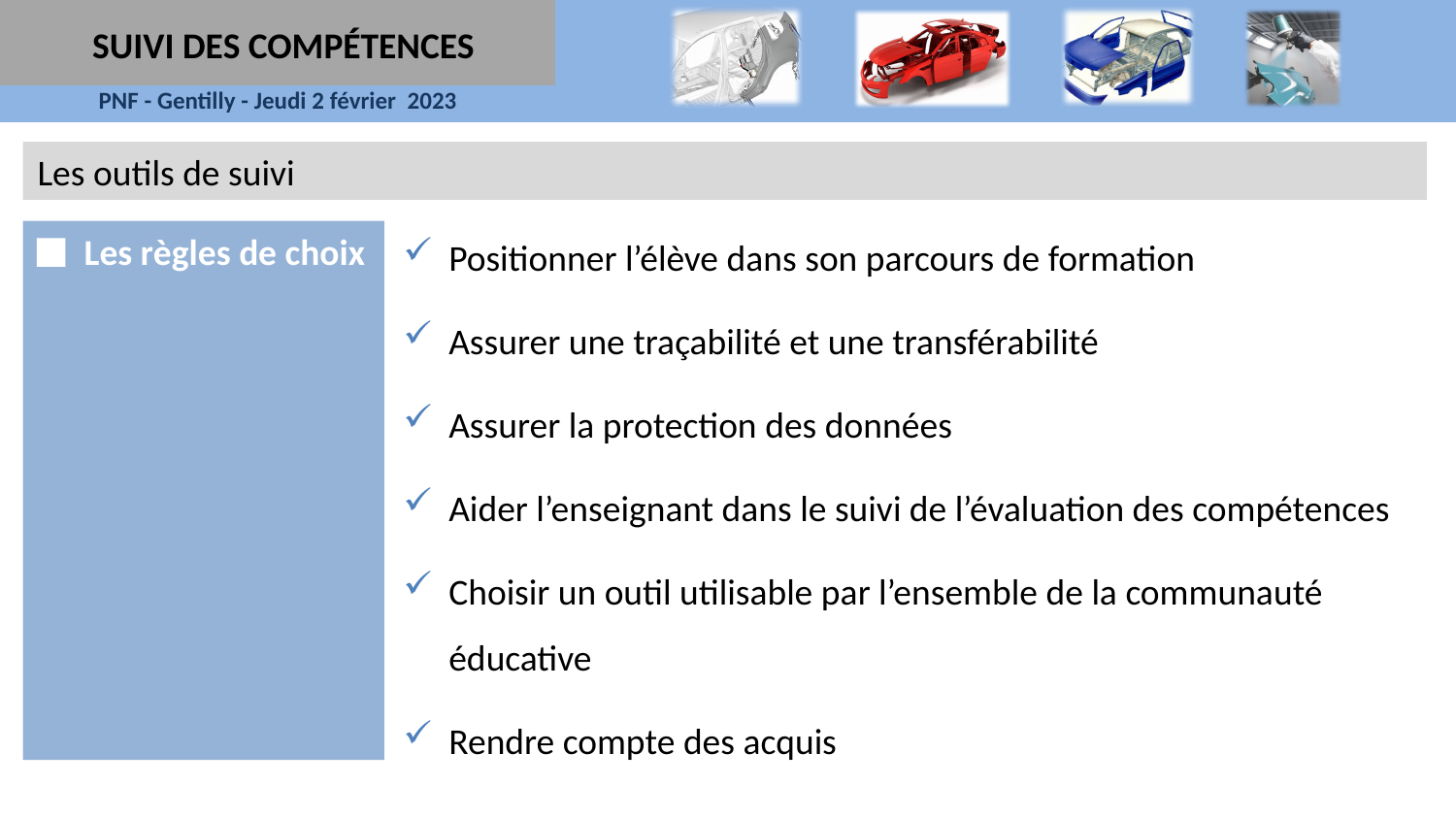

SUIVI DES COMPÉTENCES
Les outils de suivi

Positionner l’élève dans son parcours de formation

Assurer une traçabilité et une transférabilité

Assurer la protection des données

Aider l’enseignant dans le suivi de l’évaluation des compétences

Choisir un outil utilisable par l’ensemble de la communauté éducative

Rendre compte des acquis

Les règles de choix